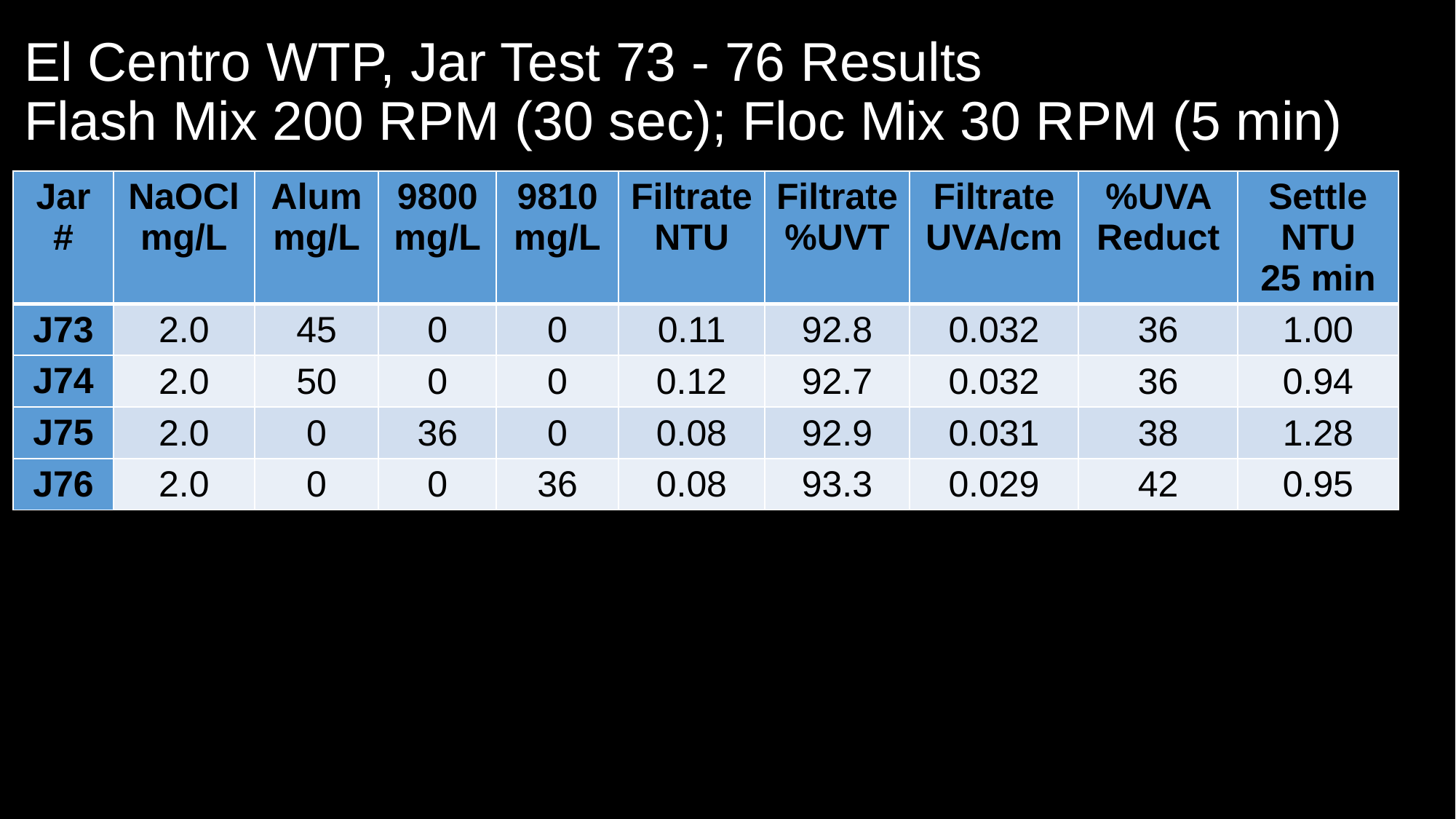

# El Centro WTP, Jar Test 73 - 76 Results Flash Mix 200 RPM (30 sec); Floc Mix 30 RPM (5 min)
| Jar # | NaOCl mg/L | Alum mg/L | 9800 mg/L | 9810 mg/L | Filtrate NTU | Filtrate %UVT | Filtrate UVA/cm | %UVA Reduct | Settle NTU 25 min |
| --- | --- | --- | --- | --- | --- | --- | --- | --- | --- |
| J73 | 2.0 | 45 | 0 | 0 | 0.11 | 92.8 | 0.032 | 36 | 1.00 |
| J74 | 2.0 | 50 | 0 | 0 | 0.12 | 92.7 | 0.032 | 36 | 0.94 |
| J75 | 2.0 | 0 | 36 | 0 | 0.08 | 92.9 | 0.031 | 38 | 1.28 |
| J76 | 2.0 | 0 | 0 | 36 | 0.08 | 93.3 | 0.029 | 42 | 0.95 |